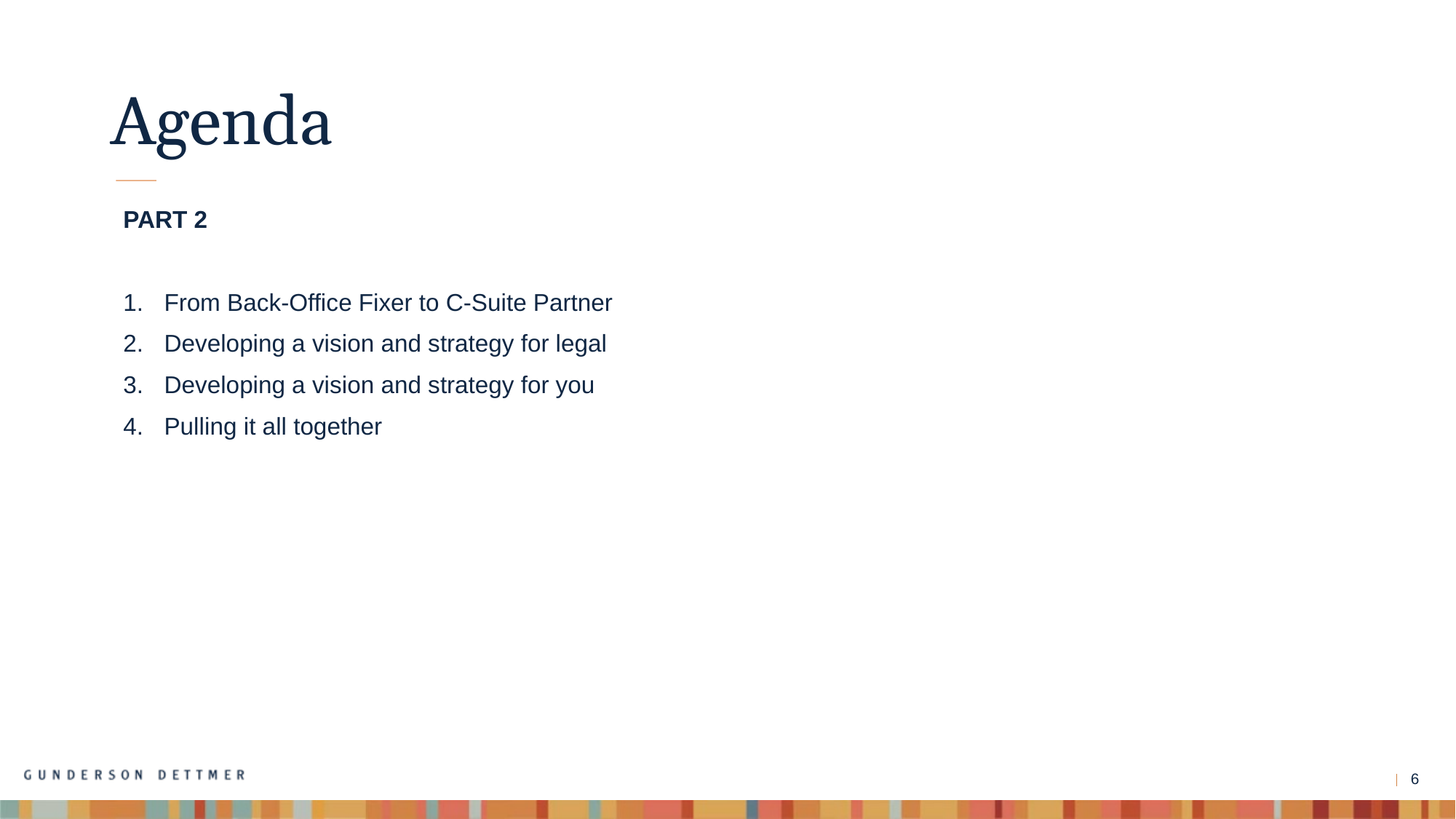

# Agenda
PART 2

From Back-Office Fixer to C-Suite Partner
Developing a vision and strategy for legal
Developing a vision and strategy for you
Pulling it all together

6